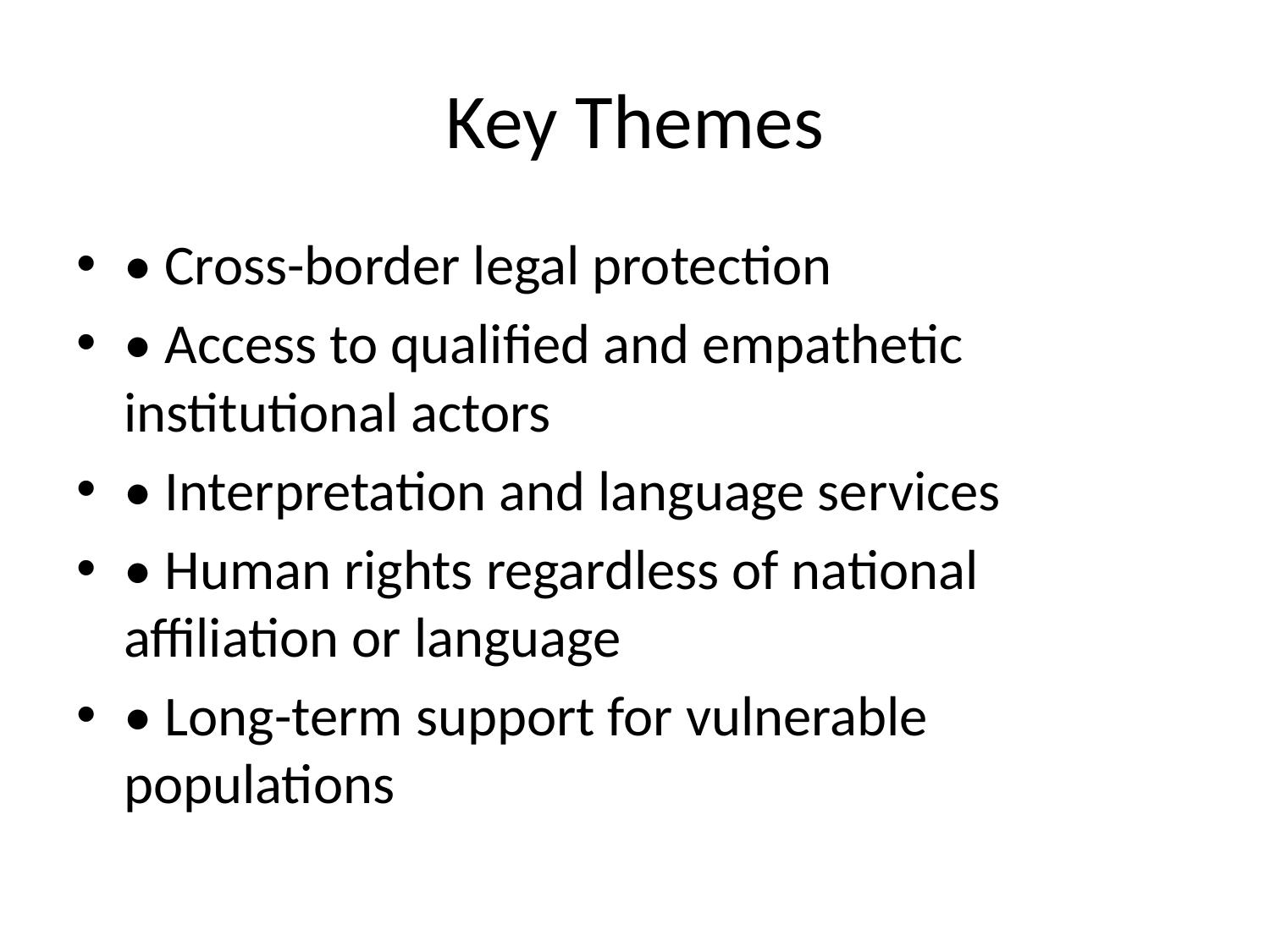

# Key Themes
• Cross-border legal protection
• Access to qualified and empathetic institutional actors
• Interpretation and language services
• Human rights regardless of national affiliation or language
• Long-term support for vulnerable populations